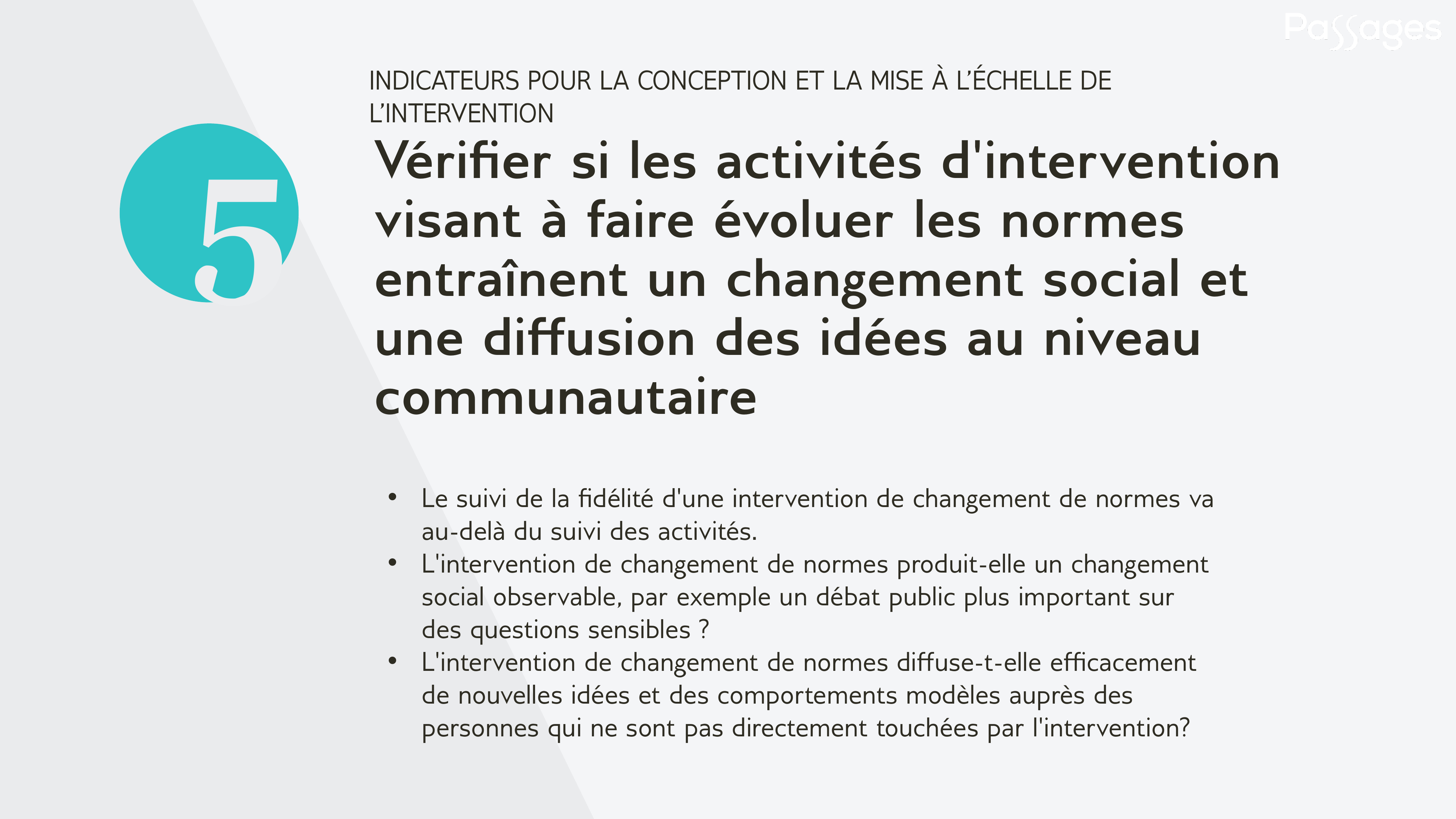

INDICATEURS POUR LA CONCEPTION ET LA MISE À L’ÉCHELLE DE L’INTERVENTION

# Vérifier si les activités d'intervention visant à faire évoluer les normes entraînent un changement social et une diffusion des idées au niveau communautaire
5
Le suivi de la fidélité d'une intervention de changement de normes va au-delà du suivi des activités.
L'intervention de changement de normes produit-elle un changement social observable, par exemple un débat public plus important sur des questions sensibles ?
L'intervention de changement de normes diffuse-t-elle efficacement de nouvelles idées et des comportements modèles auprès des personnes qui ne sont pas directement touchées par l'intervention?